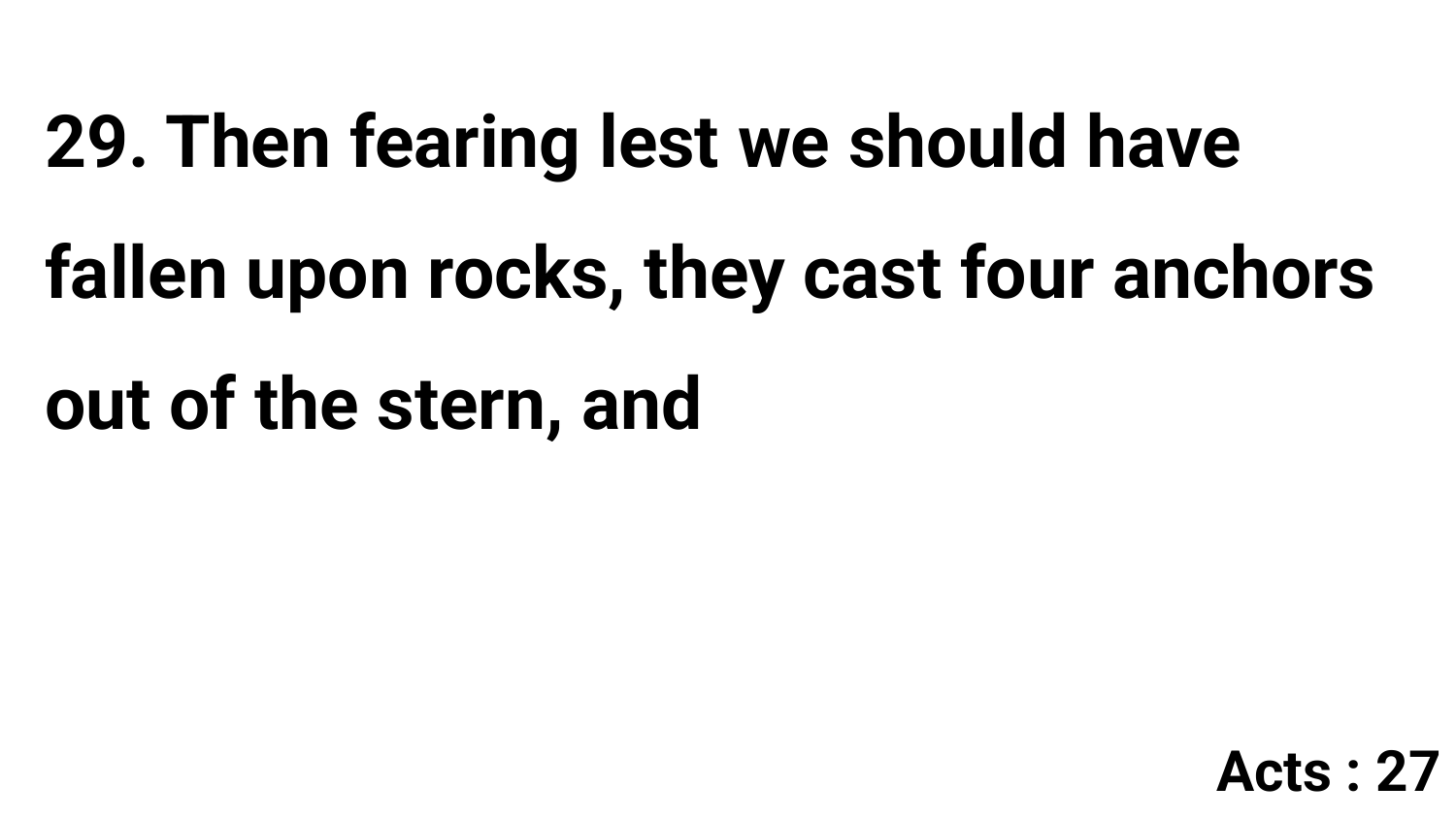

29. Then fearing lest we should have fallen upon rocks, they cast four anchors out of the stern, and
Acts : 27